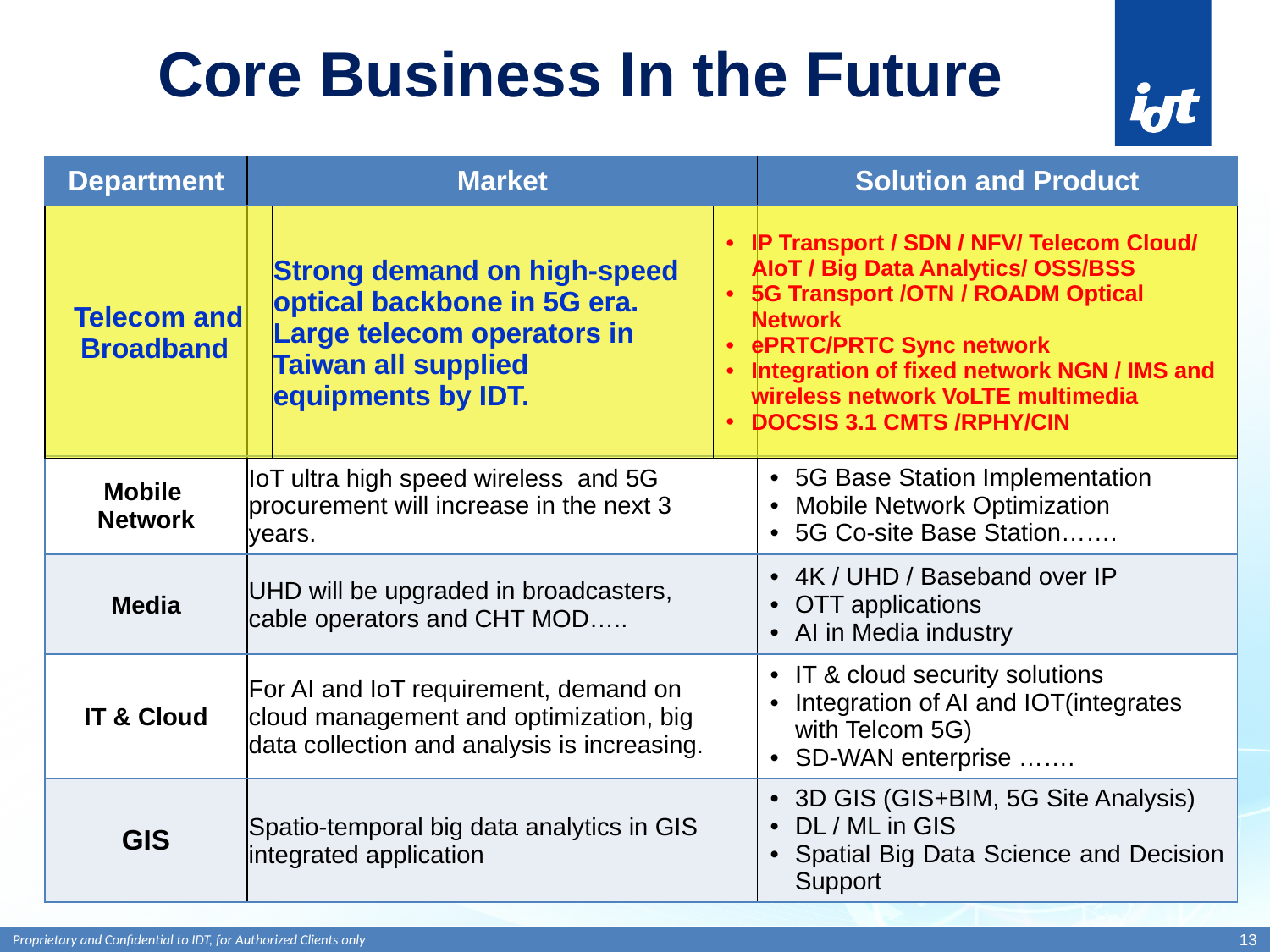

# Core Business In the Future
| Department | Market | Solution and Product |
| --- | --- | --- |
|  |  |  |
| Mobile Network | IoT ultra high speed wireless and 5G procurement will increase in the next 3 years. | 5G Base Station Implementation Mobile Network Optimization 5G Co-site Base Station……. |
| Media | UHD will be upgraded in broadcasters, cable operators and CHT MOD….. | 4K / UHD / Baseband over IP OTT applications AI in Media industry |
| IT & Cloud | For AI and IoT requirement, demand on cloud management and optimization, big data collection and analysis is increasing. | IT & cloud security solutions Integration of AI and IOT(integrates with Telcom 5G) SD-WAN enterprise ……. |
| GIS | Spatio-temporal big data analytics in GIS integrated application | 3D GIS (GIS+BIM, 5G Site Analysis) DL / ML in GIS Spatial Big Data Science and Decision Support |
| Telecom and Broadband | Strong demand on high-speed optical backbone in 5G era. Large telecom operators in Taiwan all supplied equipments by IDT. | IP Transport / SDN / NFV/ Telecom Cloud/ AIoT / Big Data Analytics/ OSS/BSS 5G Transport /OTN / ROADM Optical Network ePRTC/PRTC Sync network Integration of fixed network NGN / IMS and wireless network VoLTE multimedia DOCSIS 3.1 CMTS /RPHY/CIN |
| --- | --- | --- |
13